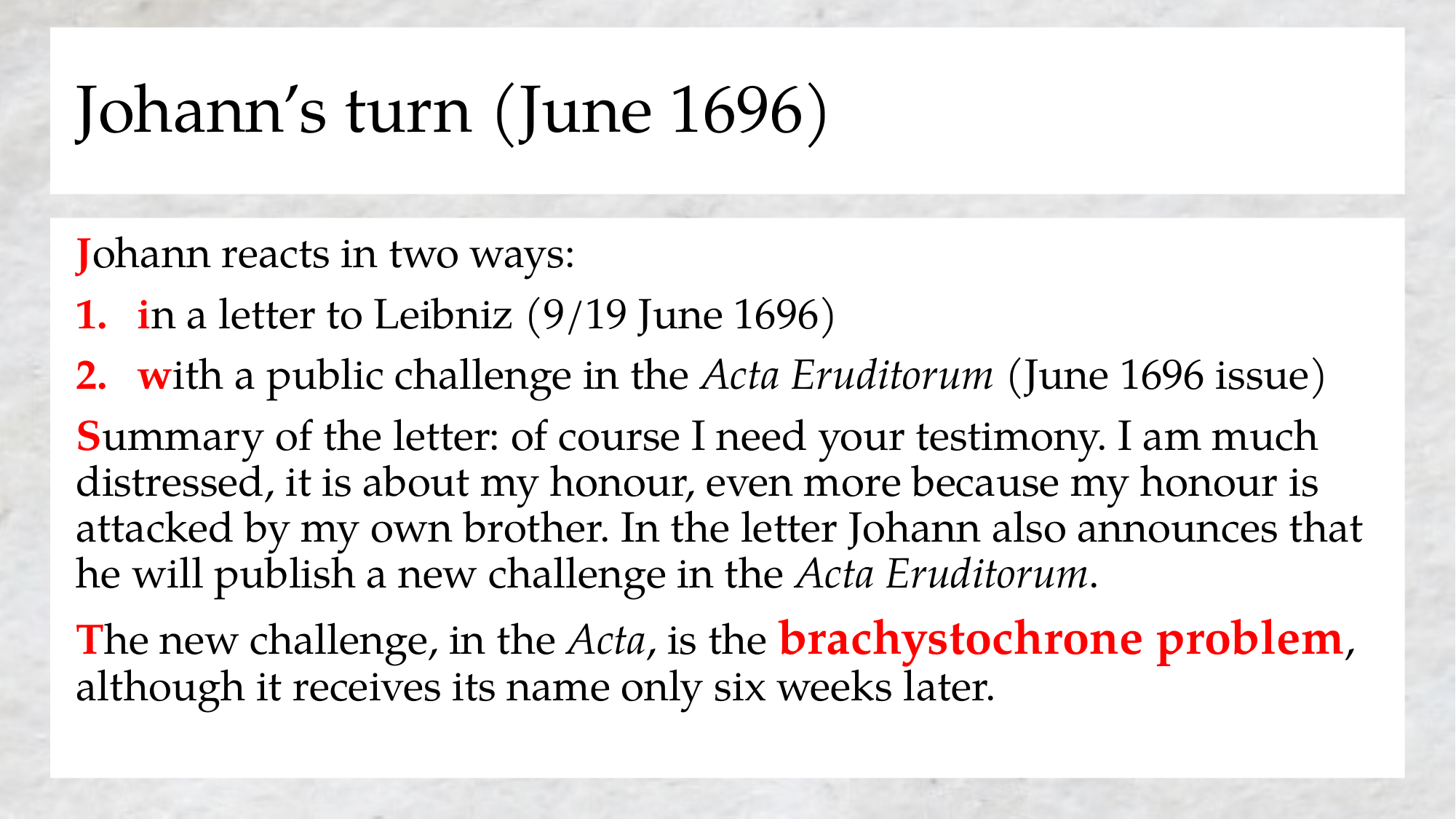

# Johann’s turn (June 1696)
Johann reacts in two ways:
in a letter to Leibniz (9/19 June 1696)
with a public challenge in the Acta Eruditorum (June 1696 issue)
Summary of the letter: of course I need your testimony. I am much distressed, it is about my honour, even more because my honour is attacked by my own brother. In the letter Johann also announces that he will publish a new challenge in the Acta Eruditorum.
The new challenge, in the Acta, is the brachystochrone problem, although it receives its name only six weeks later.